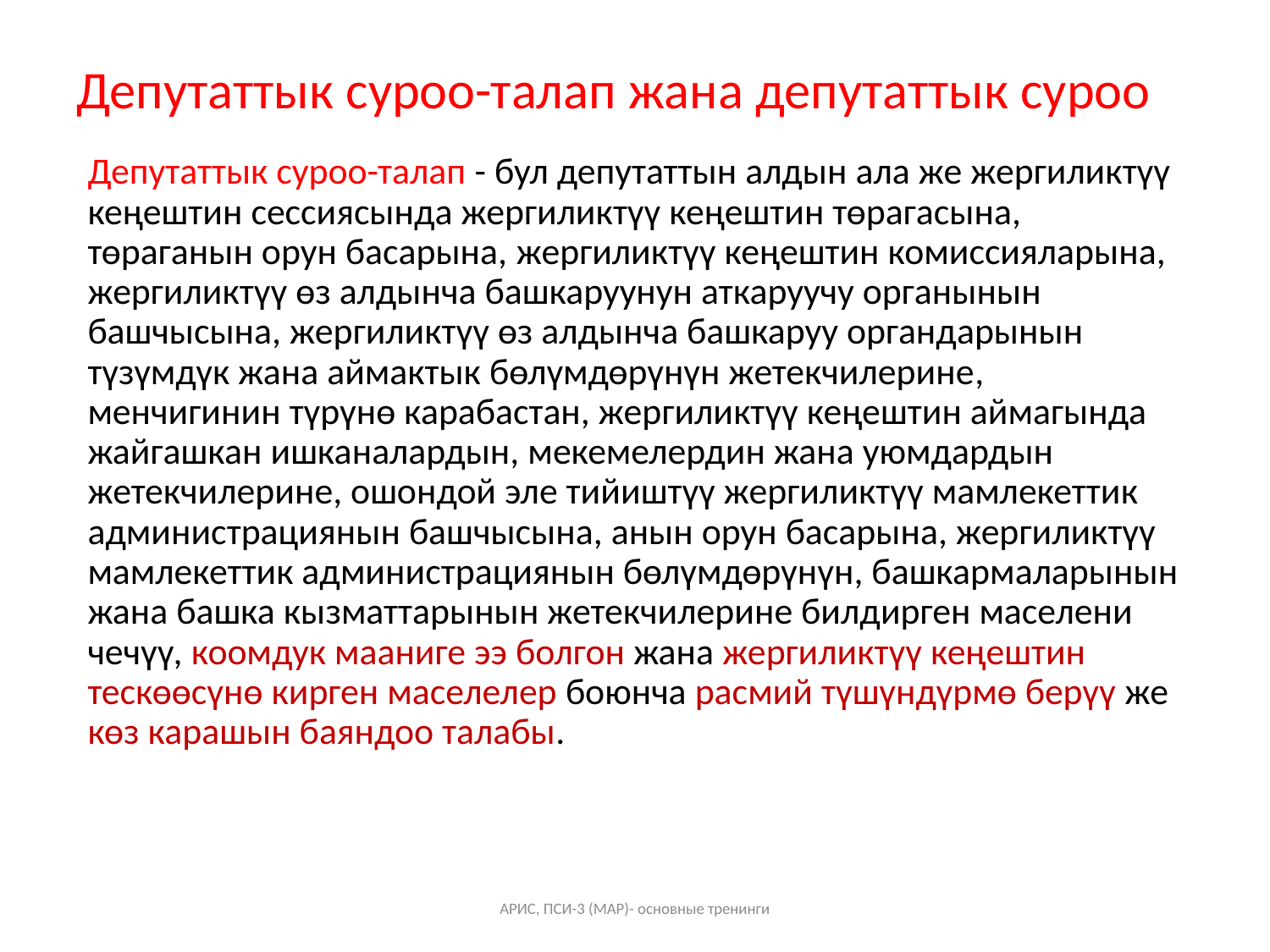

# Депутаттык суроо-талап жана депутаттык суроо
Депутаттык суроо-талап - бул депутаттын алдын ала же жергиликтүү кеңештин сессиясында жергиликтүү кеңештин төрагасына, төраганын орун басарына, жергиликтүү кеңештин комиссияларына, жергиликтүү өз алдынча башкаруунун аткаруучу органынын башчысына, жергиликтүү өз алдынча башкаруу органдарынын түзүмдүк жана аймактык бөлүмдөрүнүн жетекчилерине, менчигинин түрүнө карабастан, жергиликтүү кеңештин аймагында жайгашкан ишканалардын, мекемелердин жана уюмдардын жетекчилерине, ошондой эле тийиштүү жергиликтүү мамлекеттик администрациянын башчысына, анын орун басарына, жергиликтүү мамлекеттик администрациянын бөлүмдөрүнүн, башкармаларынын жана башка кызматтарынын жетекчилерине билдирген маселени чечүү, коомдук мааниге ээ болгон жана жергиликтүү кеңештин тескөөсүнө кирген маселелер боюнча расмий түшүндүрмө берүү же көз карашын баяндоо талабы.

АРИС, ПСИ-3 (МАР)- основные тренинги